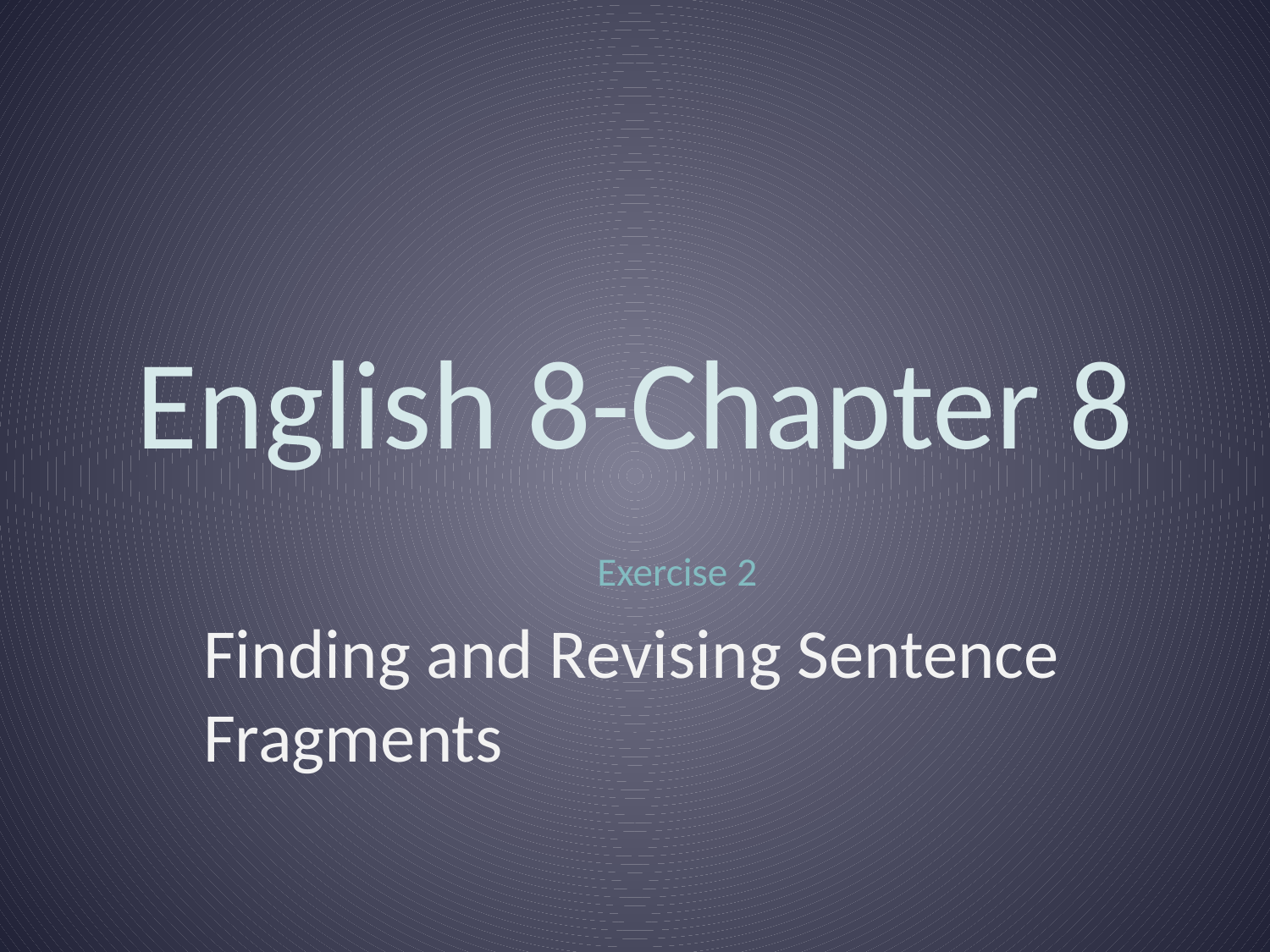

# English 8-Chapter 8
Exercise 2
Finding and Revising Sentence Fragments